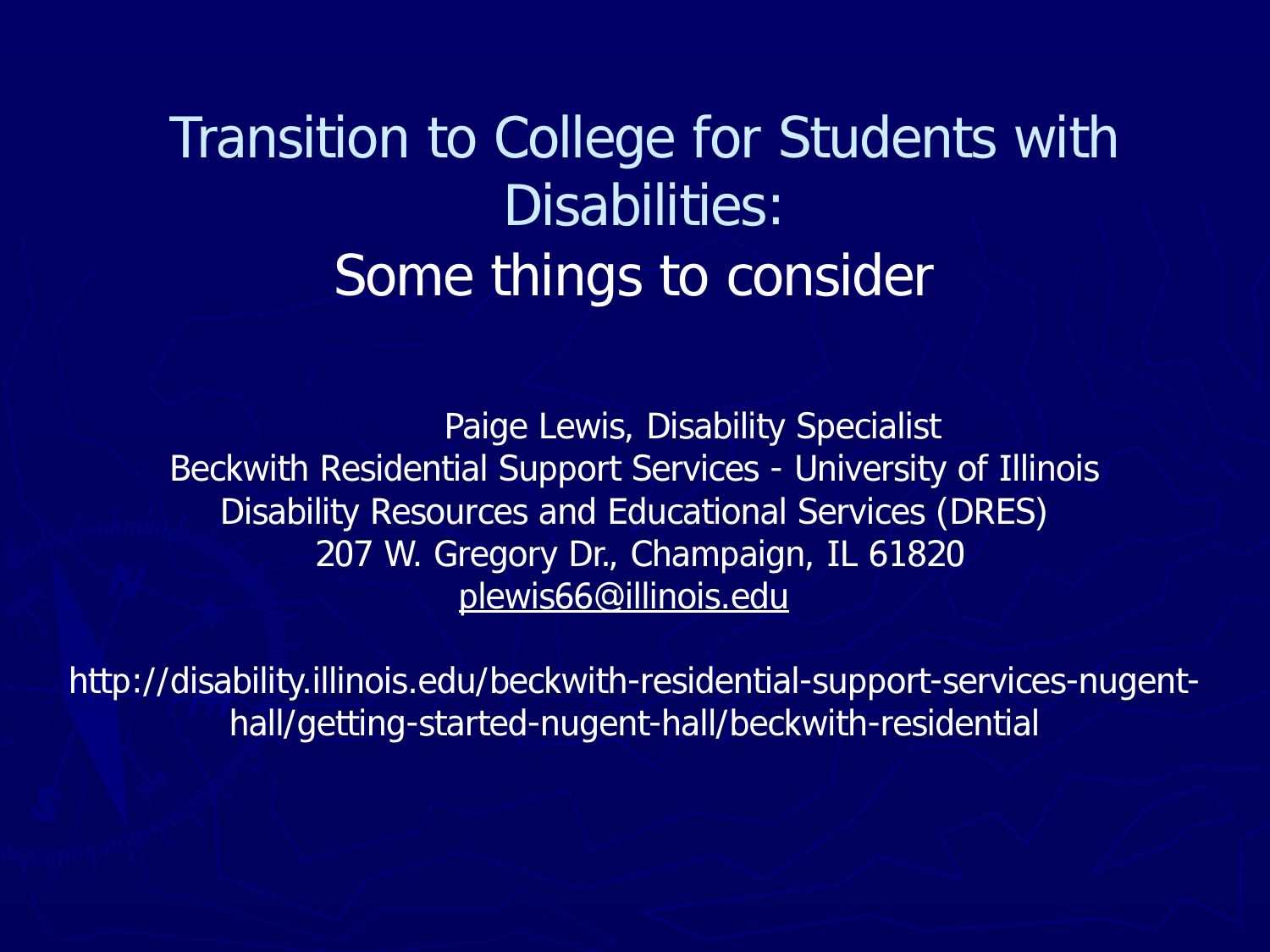

# Transition to College for Students with Disabilities:
Some things to consider

	Paige Lewis, Disability Specialist
Beckwith Residential Support Services - University of Illinois
Disability Resources and Educational Services (DRES)
 207 W. Gregory Dr., Champaign, IL 61820
plewis66@illinois.edu

http://disability.illinois.edu/beckwith-residential-support-services-nugent-hall/getting-started-nugent-hall/beckwith-residential